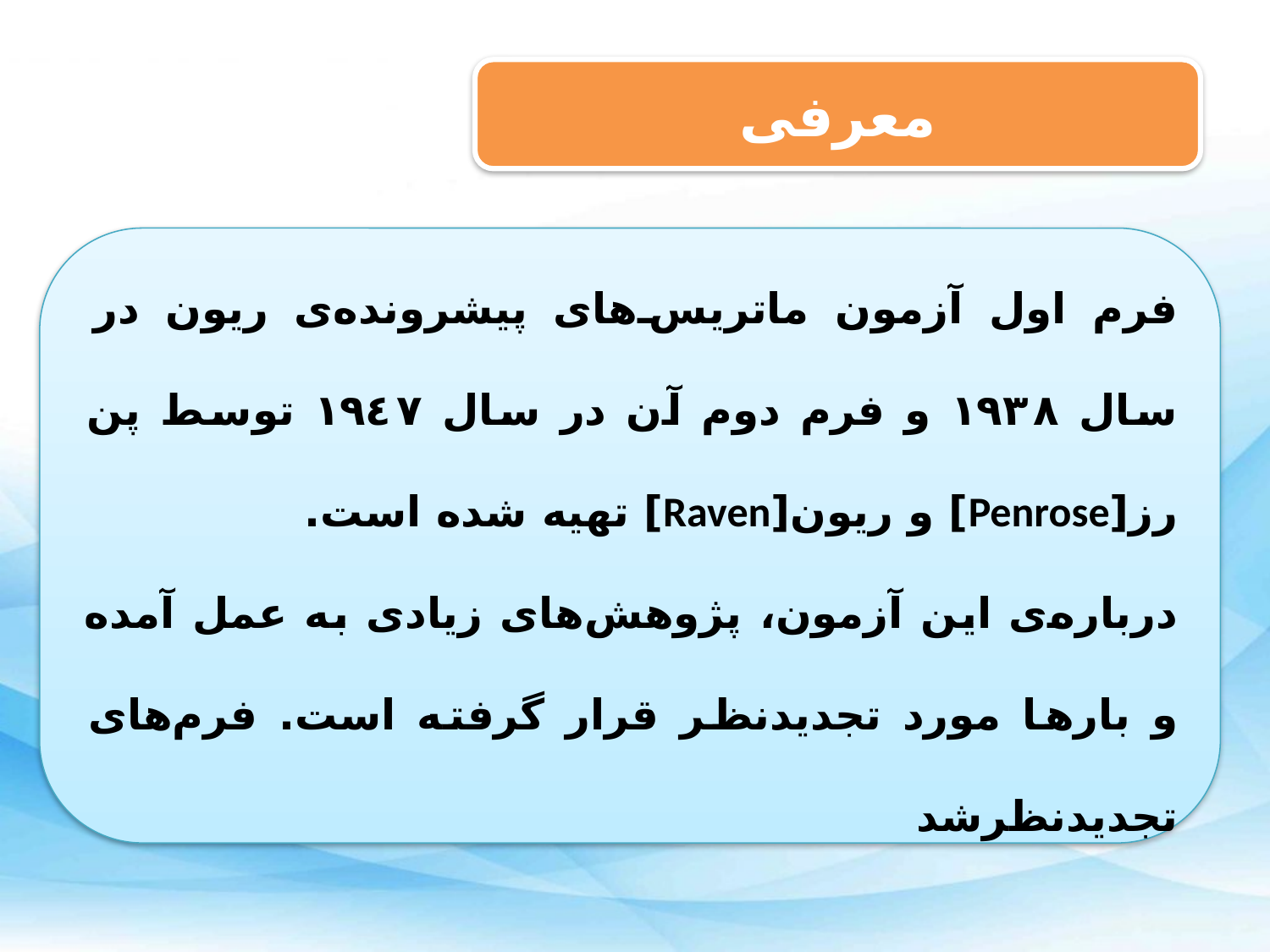

معرفی
فرم اول آزمون ماتریس‌های پیشرونده‌ی ریون در سال ١٩٣٨ و فرم دوم آن در سال ١٩٤٧ توسط پن رز[Penrose] و ریون[Raven] تهیه شده است.
درباره‌ی این آزمون، پژوهش‌های زیادی به عمل آمده و بارها مورد تجدیدنظر قرار گرفته است. فرم‌های تجدیدنظرشد